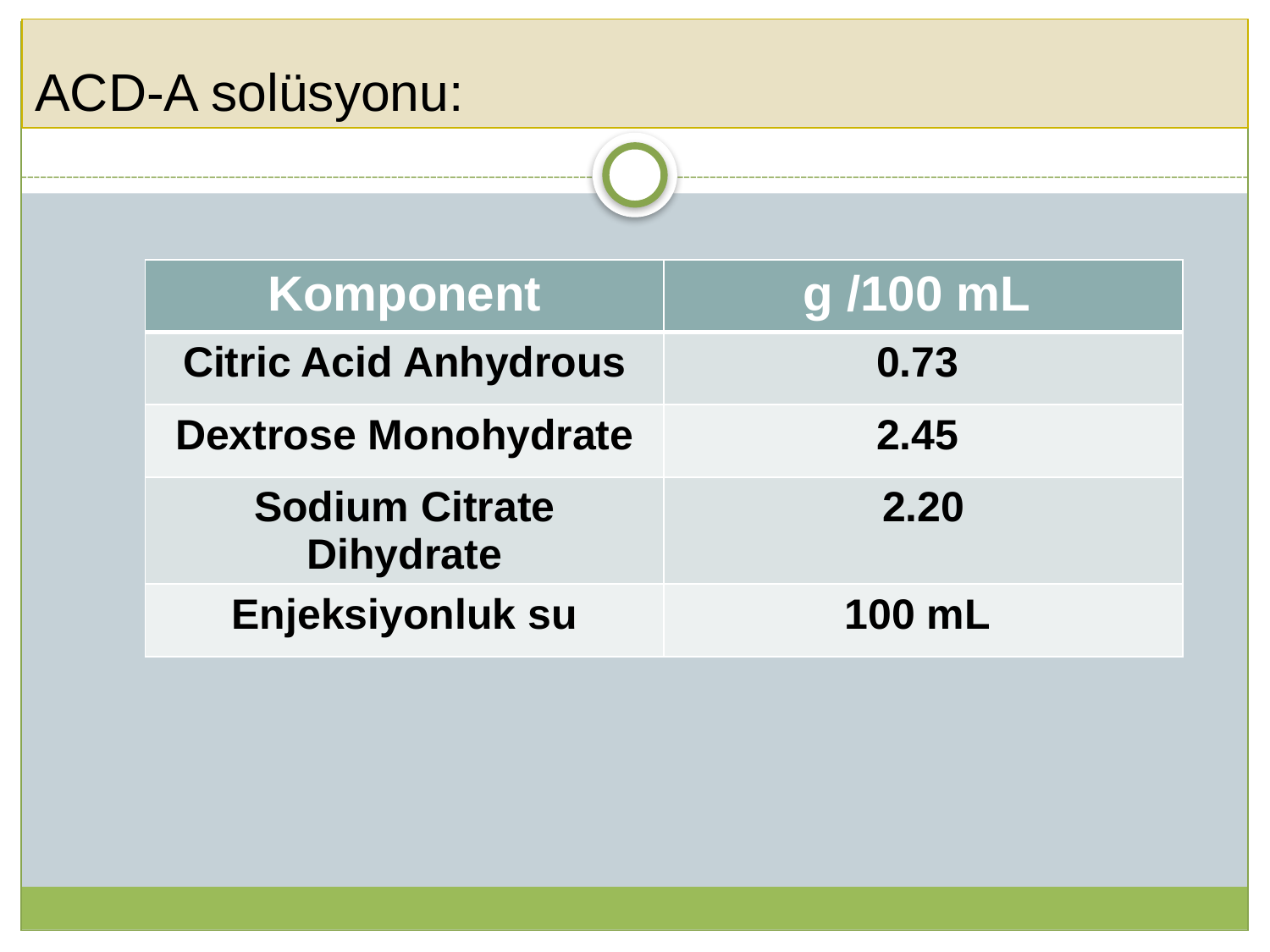

ACD-A solüsyonu:

| Komponent | g /100 mL |
| --- | --- |
| Citric Acid Anhydrous | 0.73 |
| Dextrose Monohydrate | 2.45 |
| Sodium Citrate Dihydrate | 2.20 |
| Enjeksiyonluk su | 100 mL |